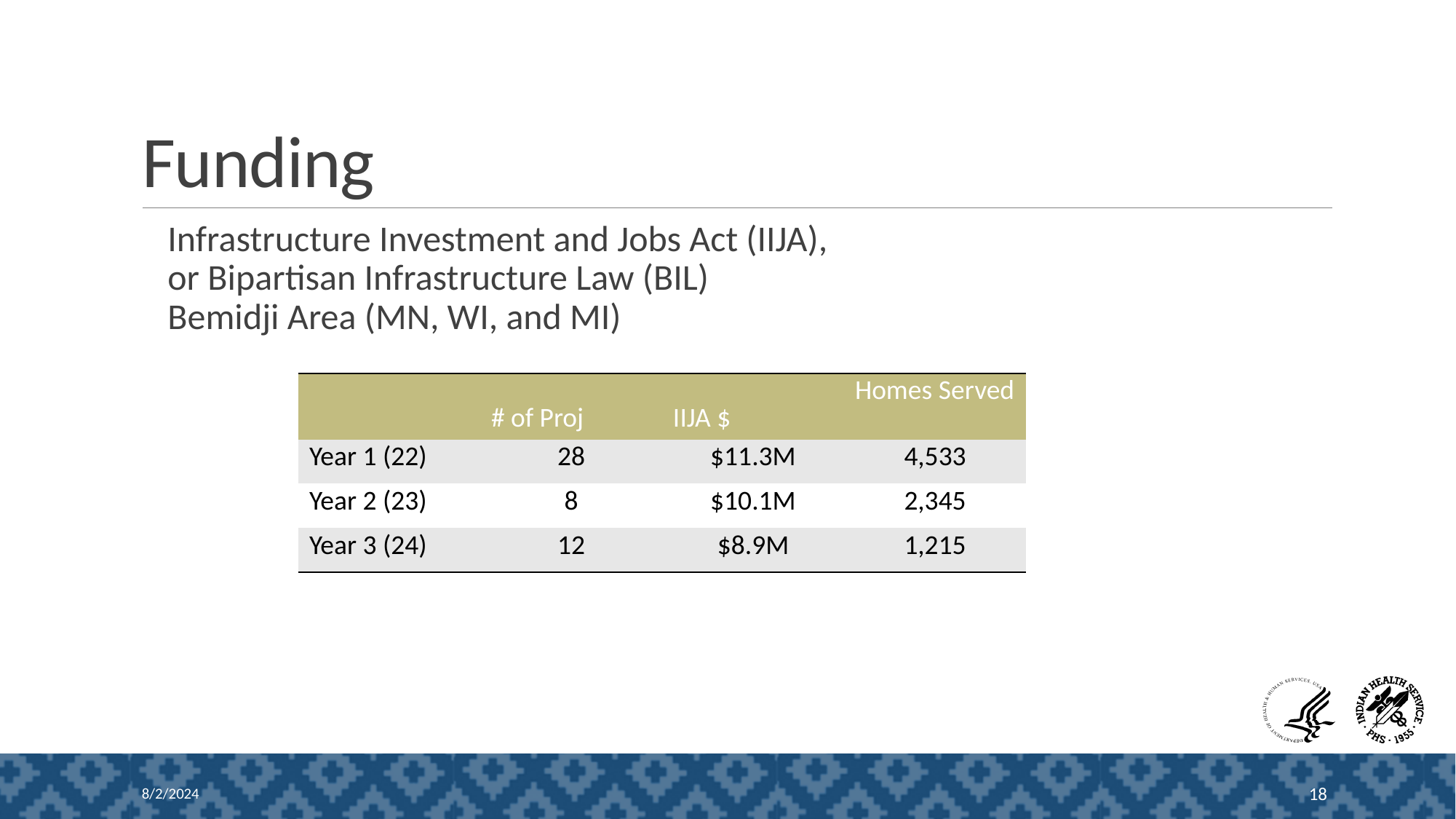

# Funding
 Infrastructure Investment and Jobs Act (IIJA),
 or Bipartisan Infrastructure Law (BIL)
 Bemidji Area (MN, WI, and MI)

|  | # of Proj | IIJA $ | Homes Served |
| --- | --- | --- | --- |
| Year 1 (22) | 28 | $11.3M | 4,533 |
| Year 2 (23) | 8 | $10.1M | 2,345 |
| Year 3 (24) | 12 | $8.9M | 1,215 |
8/2/2024

18